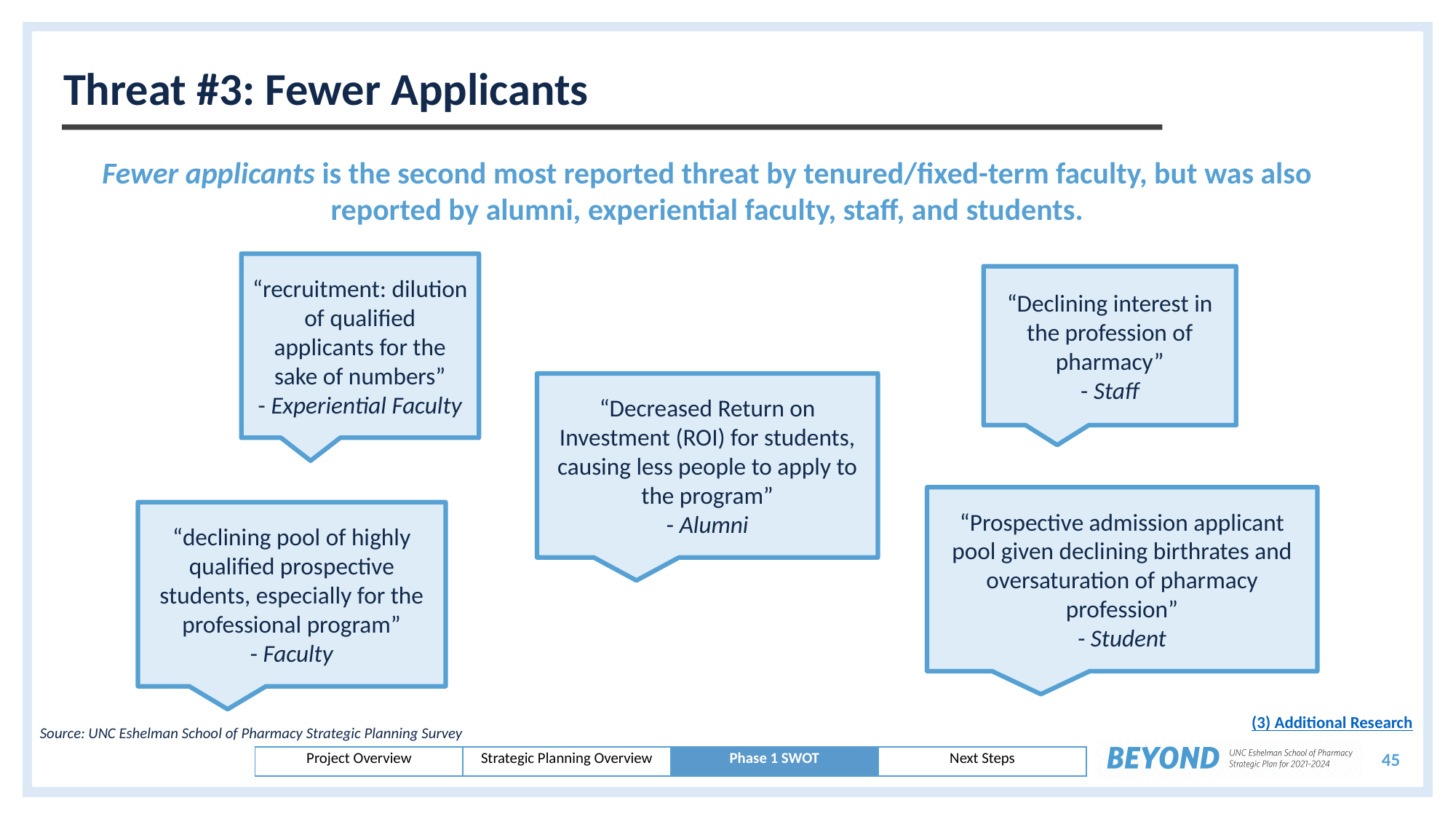

# Threat #3: Fewer Applicants
Fewer applicants is the second most reported threat by tenured/fixed-term faculty, but was also reported by alumni, experiential faculty, staff, and students.
“recruitment: dilution of qualified applicants for the sake of numbers”
- Experiential Faculty
“Declining interest in the profession of pharmacy”
- Staff
“Decreased Return on Investment (ROI) for students, causing less people to apply to the program”
- Alumni
“Prospective admission applicant pool given declining birthrates and oversaturation of pharmacy profession”
- Student
“declining pool of highly qualified prospective students, especially for the professional program”
- Faculty
(3) Additional Research
Source: UNC Eshelman School of Pharmacy Strategic Planning Survey